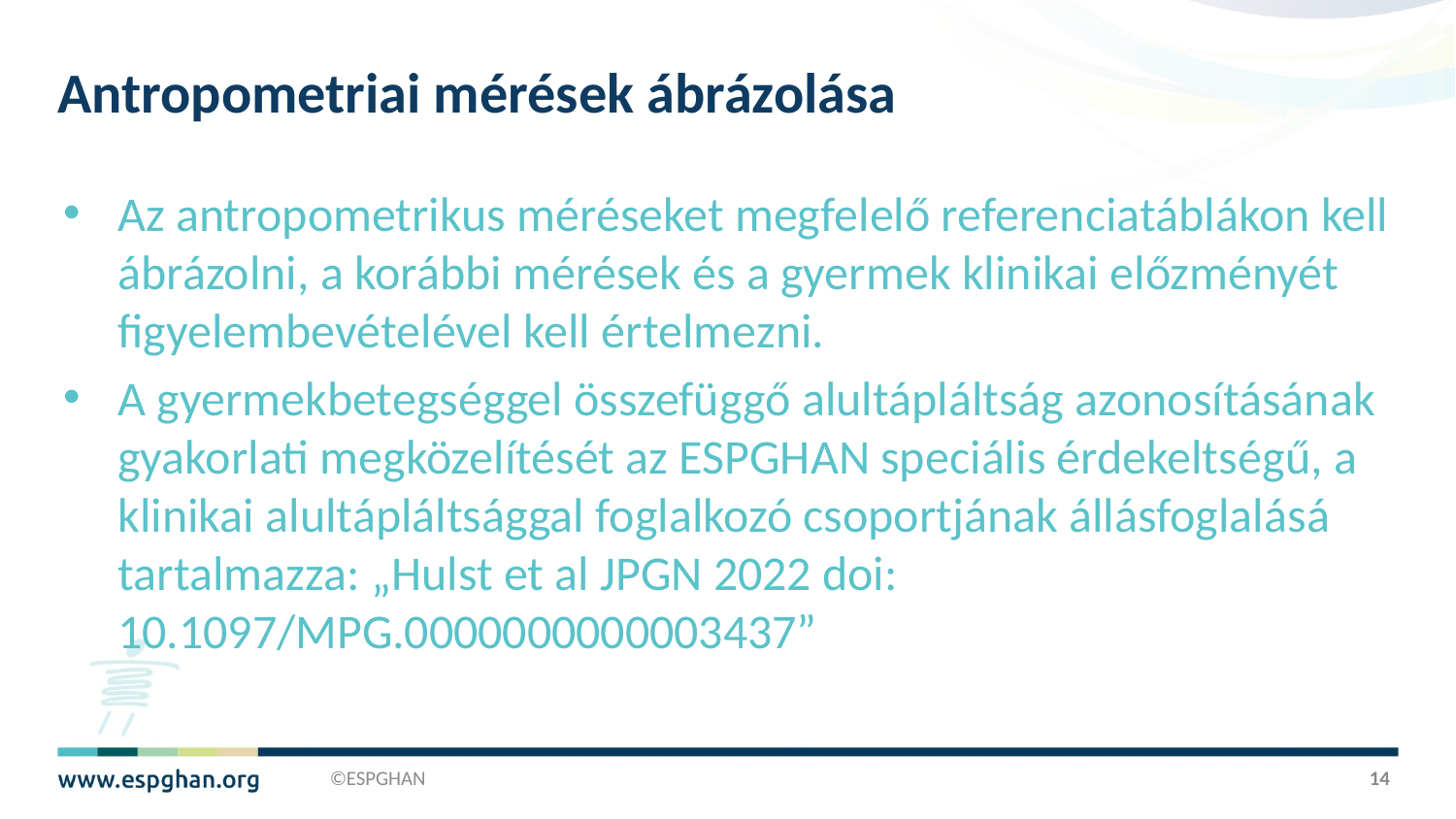

# Antropometriai mérések ábrázolása
Az antropometrikus méréseket megfelelő referenciatáblákon kell ábrázolni, a korábbi mérések és a gyermek klinikai előzményét figyelembevételével kell értelmezni.
A gyermekbetegséggel összefüggő alultápláltság azonosításának gyakorlati megközelítését az ESPGHAN speciális érdekeltségű, a klinikai alultápláltsággal foglalkozó csoportjának állásfoglalásá tartalmazza: „Hulst et al JPGN 2022 doi: 10.1097/MPG.0000000000003437”
©ESPGHAN
14